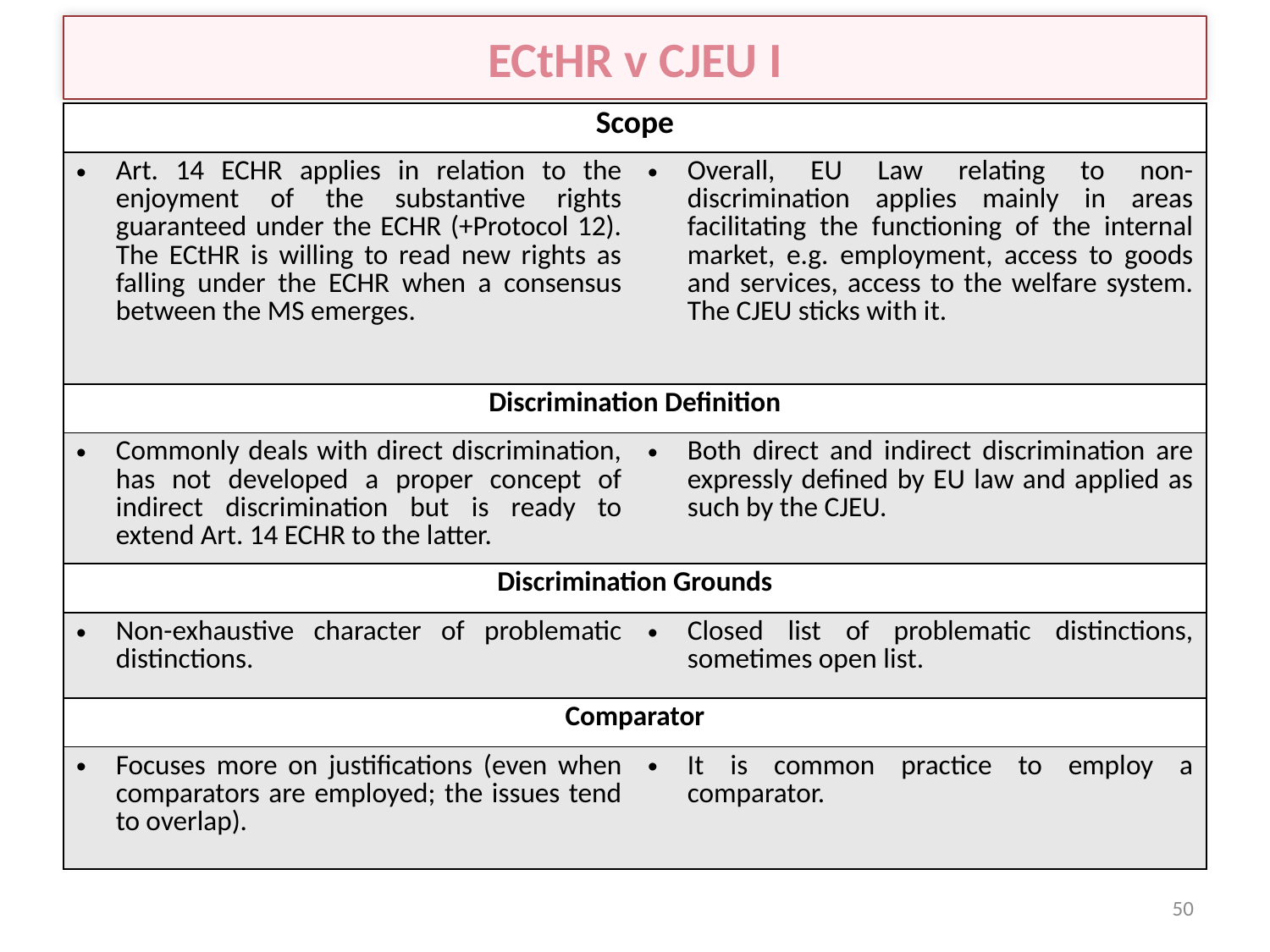

# ECtHR v CJEU I
| Scope |  |
| --- | --- |
| Art. 14 ECHR applies in relation to the enjoyment of the substantive rights guaranteed under the ECHR (+Protocol 12). The ECtHR is willing to read new rights as falling under the ECHR when a consensus between the MS emerges. | Overall, EU Law relating to non-discrimination applies mainly in areas facilitating the functioning of the internal market, e.g. employment, access to goods and services, access to the welfare system. The CJEU sticks with it. |
| Discrimination Definition |  |
| Commonly deals with direct discrimination, has not developed a proper concept of indirect discrimination but is ready to extend Art. 14 ECHR to the latter. | Both direct and indirect discrimination are expressly defined by EU law and applied as such by the CJEU. |
| Discrimination Grounds |  |
| Non-exhaustive character of problematic distinctions. | Closed list of problematic distinctions, sometimes open list. |
| Comparator |  |
| Focuses more on justifications (even when comparators are employed; the issues tend to overlap). | It is common practice to employ a comparator. |
50